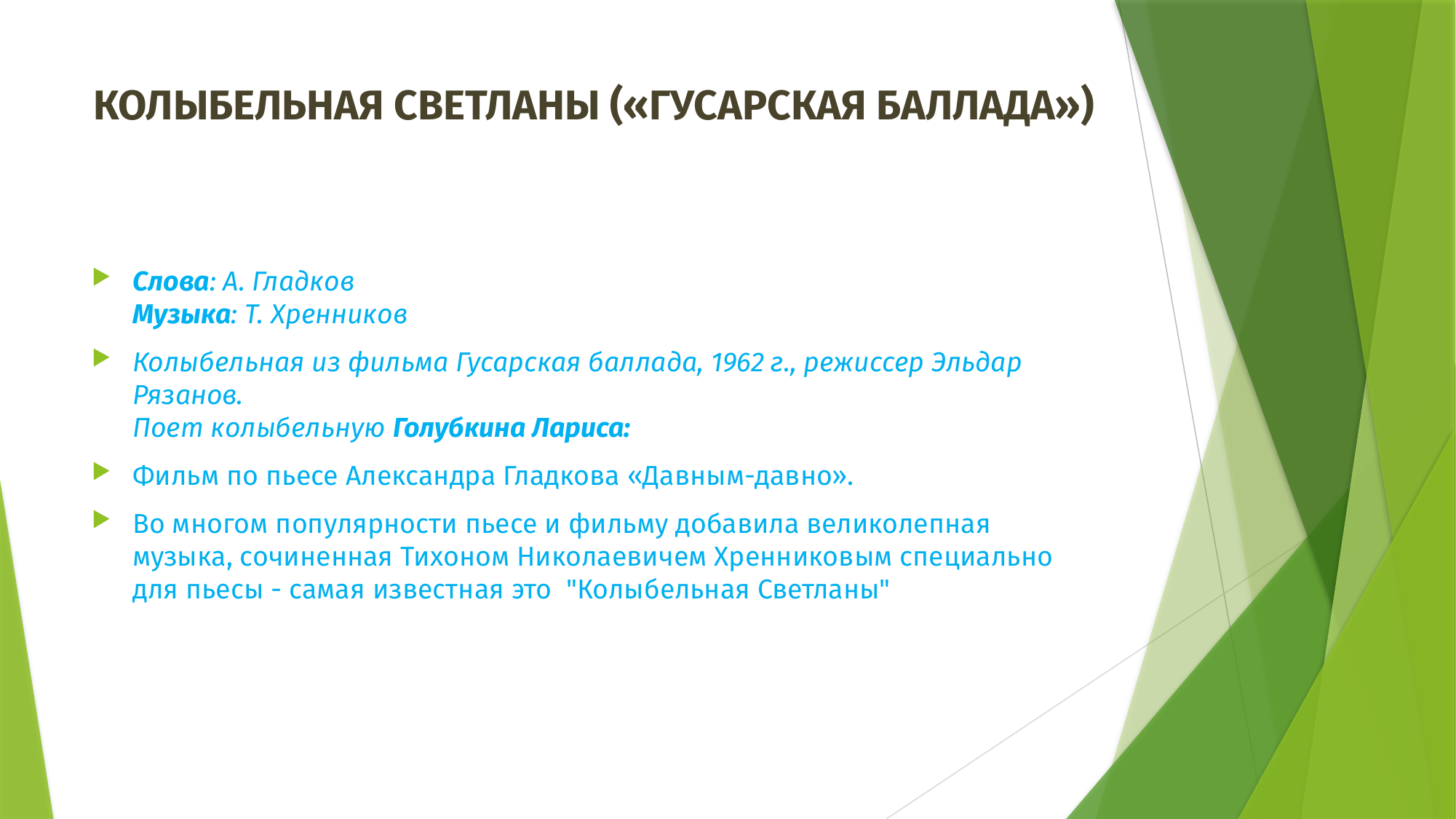

# КОЛЫБЕЛЬНАЯ СВЕТЛАНЫ («ГУСАРСКАЯ БАЛЛАДА»)
Слова: А. Гладков
Музыка: Т. Хренников
Колыбельная из фильма Гусарская баллада, 1962 г., режиссер Эльдар Рязанов.
Поет колыбельную Голубкина Лариса:
Фильм по пьесе Александра Гладкова «Давным-давно».
Во многом популярности пьесе и фильму добавила великолепная музыка, сочиненная Тихоном Николаевичем Хренниковым специально для пьесы - самая известная это  "Колыбельная Светланы"